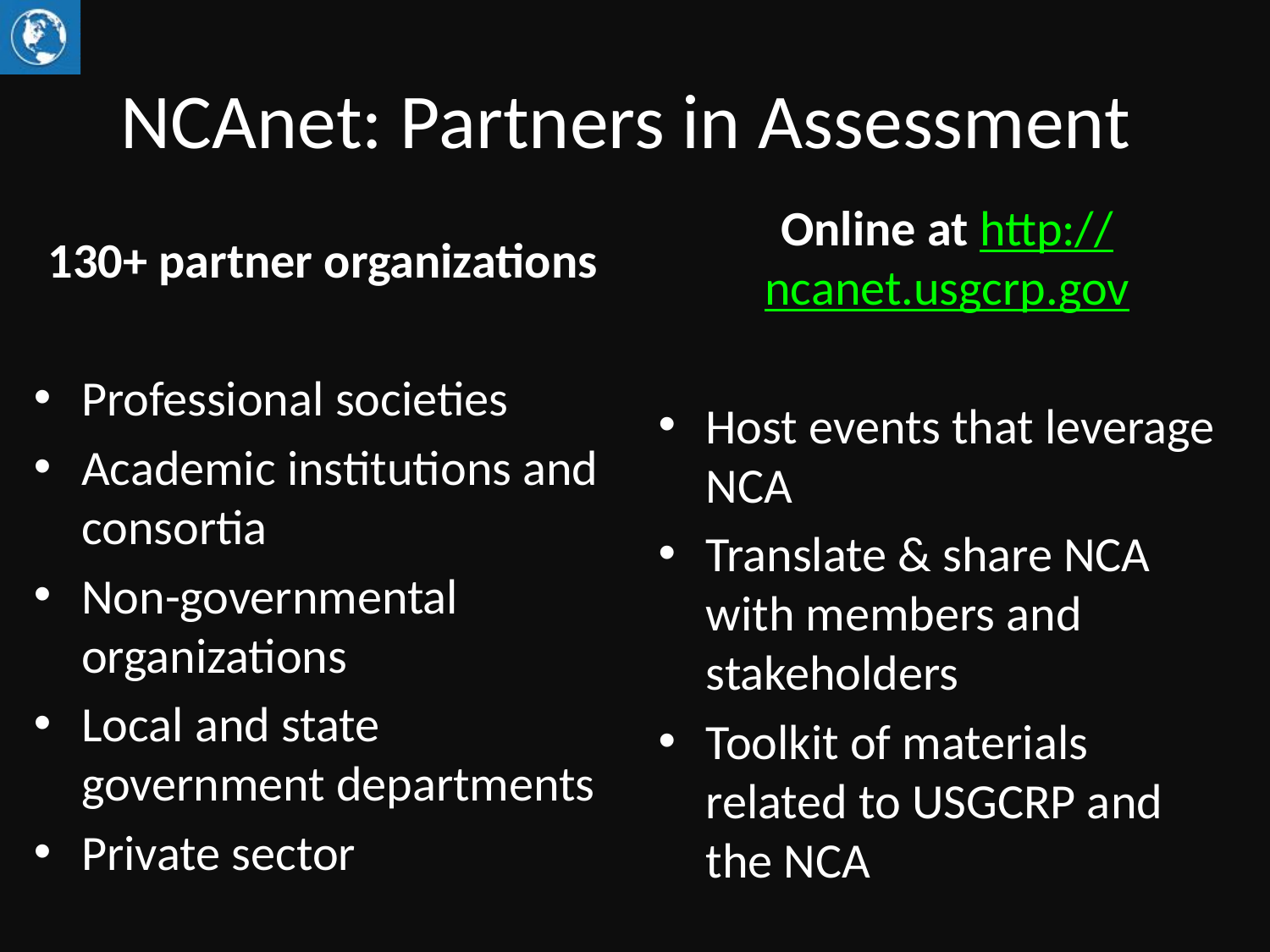

# NCAnet: Partners in Assessment
Online at http://ncanet.usgcrp.gov

Host events that leverage NCA
Translate & share NCA with members and stakeholders
Toolkit of materials related to USGCRP and the NCA
130+ partner organizations

Professional societies
Academic institutions and consortia
Non-governmental organizations
Local and state government departments
Private sector